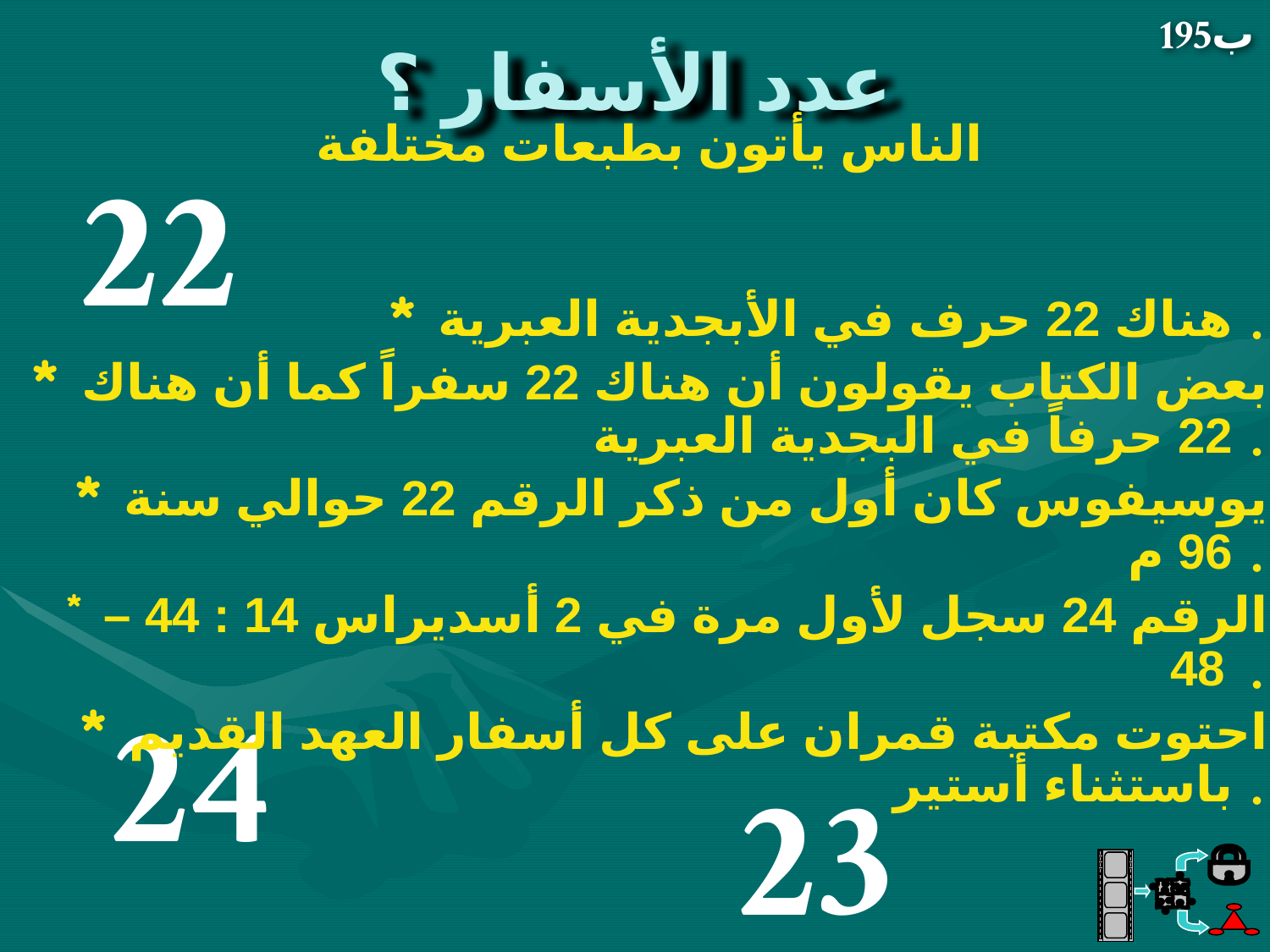

195ب
# عدد الأسفار ؟
الناس يأتون بطبعات مختلفة
22
* هناك 22 حرف في الأبجدية العبرية .
* بعض الكتاب يقولون أن هناك 22 سفراً كما أن هناك 22 حرفاً في البجدية العبرية .
* يوسيفوس كان أول من ذكر الرقم 22 حوالي سنة 96 م .
* الرقم 24 سجل لأول مرة في 2 أسديراس 14 : 44 – 48 .
* احتوت مكتبة قمران على كل أسفار العهد القديم باستثناء أستير .
24
23